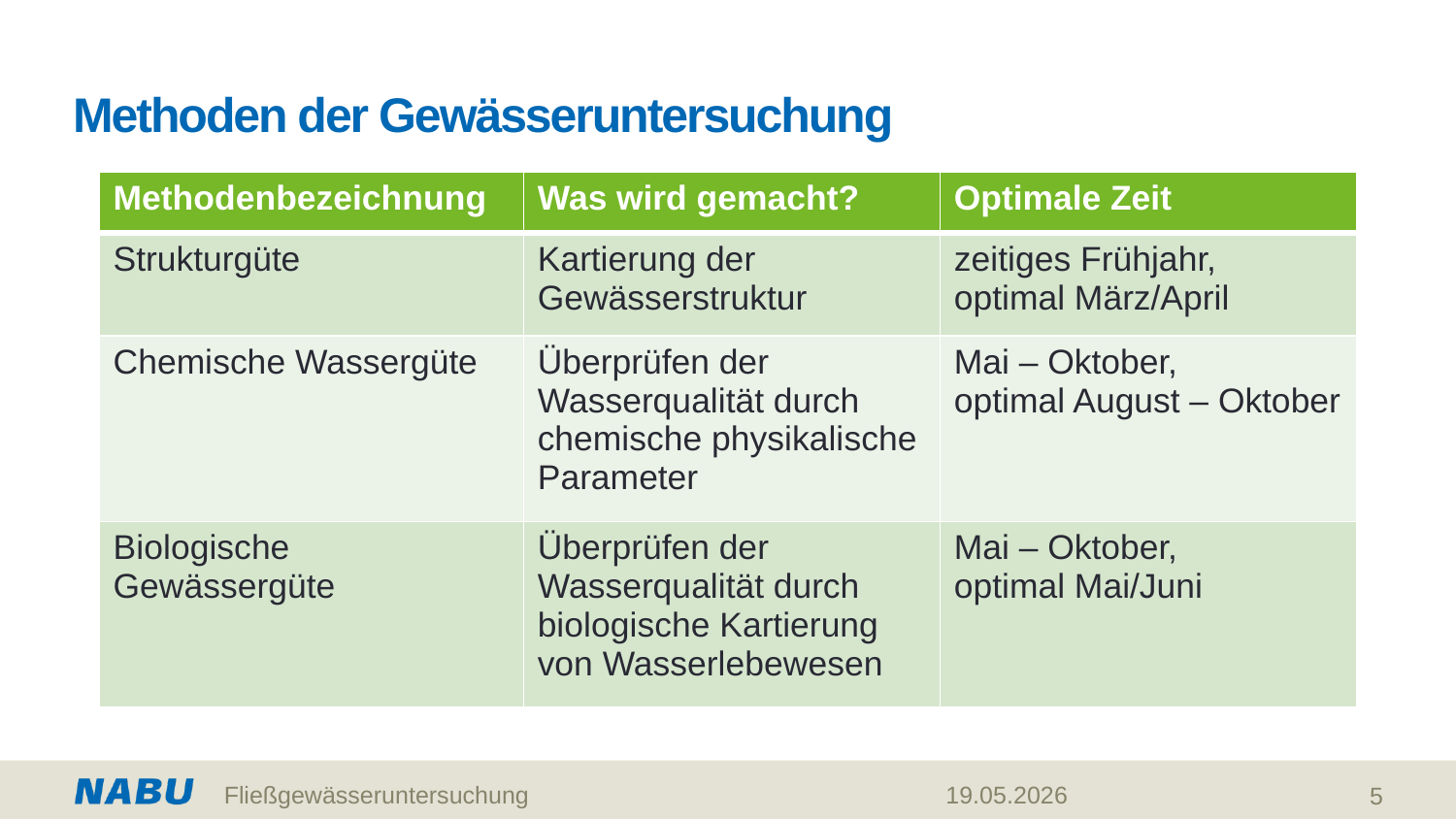

# Methoden der Gewässeruntersuchung
| Methodenbezeichnung | Was wird gemacht? | Optimale Zeit |
| --- | --- | --- |
| Strukturgüte | Kartierung der Gewässerstruktur | zeitiges Frühjahr, optimal März/April |
| Chemische Wassergüte | Überprüfen der Wasserqualität durch chemische physikalische Parameter | Mai – Oktober, optimal August – Oktober |
| Biologische Gewässergüte | Überprüfen der Wasserqualität durch biologische Kartierung von Wasserlebewesen | Mai – Oktober, optimal Mai/Juni |

Fließgewässeruntersuchung
19.05.2026
5